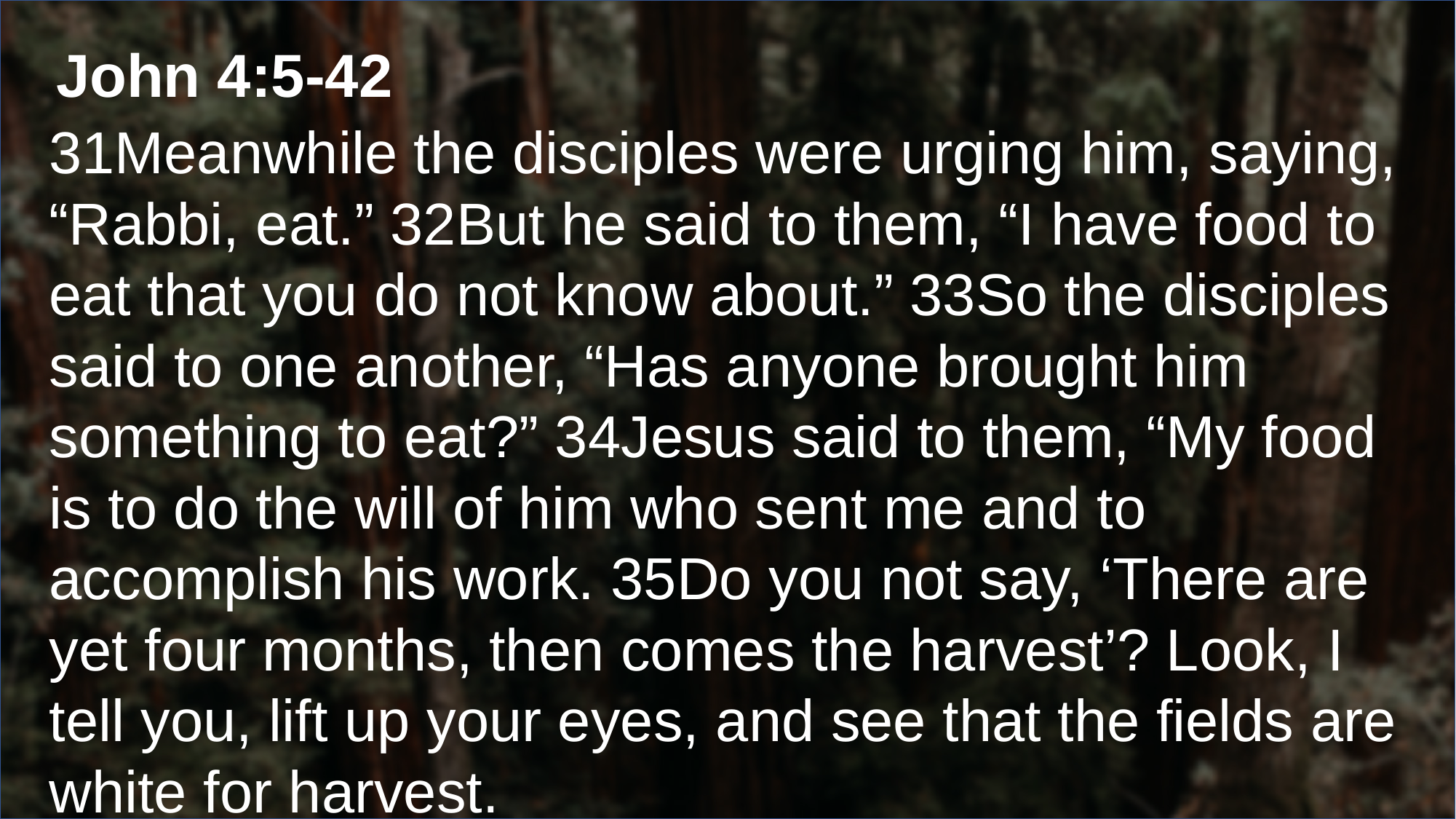

John 4:5-42
31Meanwhile the disciples were urging him, saying, “Rabbi, eat.” 32But he said to them, “I have food to eat that you do not know about.” 33So the disciples said to one another, “Has anyone brought him something to eat?” 34Jesus said to them, “My food is to do the will of him who sent me and to accomplish his work. 35Do you not say, ‘There are yet four months, then comes the harvest’? Look, I tell you, lift up your eyes, and see that the fields are white for harvest.